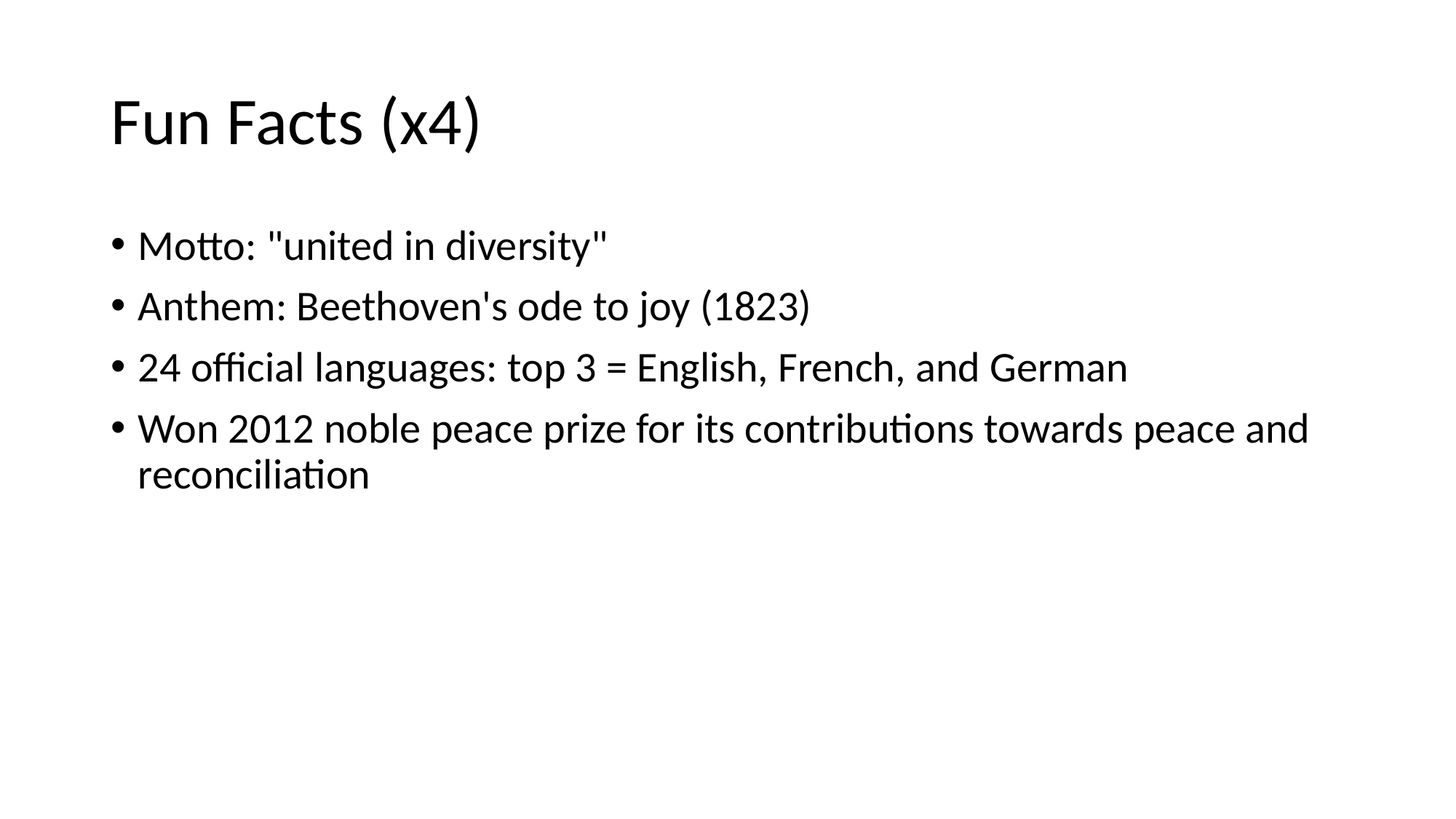

# Fun Facts (x4)
Motto: "united in diversity"
Anthem: Beethoven's ode to joy (1823)
24 official languages: top 3 = English, French, and German
Won 2012 noble peace prize for its contributions towards peace and reconciliation